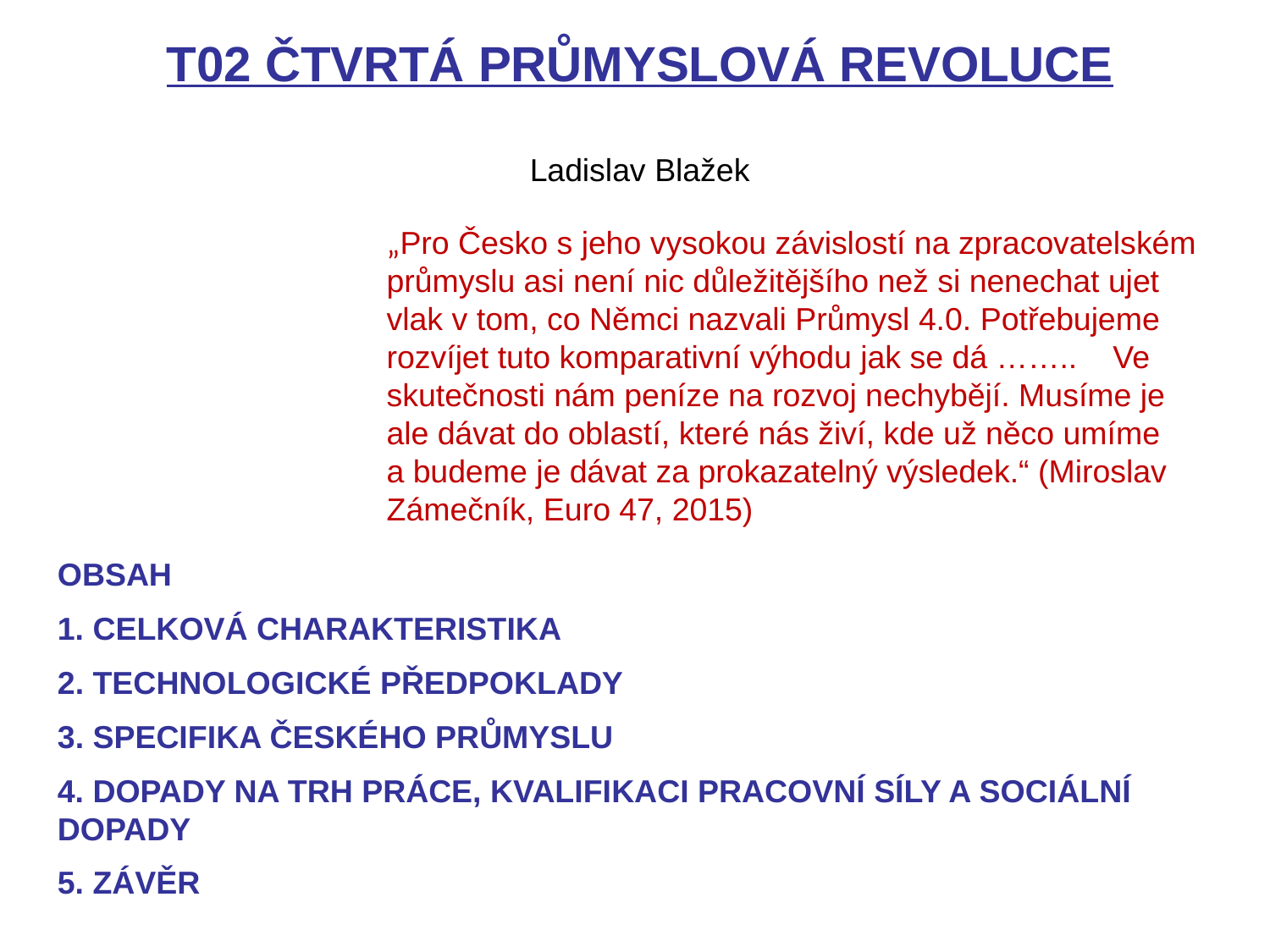

T02 ČTVRTÁ PRŮMYSLOVÁ REVOLUCE

Ladislav Blažek

OBSAH
1. CELKOVÁ CHARAKTERISTIKA
 TECHNOLOGICKÉ PŘEDPOKLADY
 SPECIFIKA ČESKÉHO PRŮMYSLU
4. DOPADY NA TRH PRÁCE, KVALIFIKACI PRACOVNÍ SÍLY A SOCIÁLNÍ DOPADY
5. ZÁVĚR
„Pro Česko s jeho vysokou závislostí na zpracovatelském
průmyslu asi není nic důležitějšího než si nenechat ujet
vlak v tom, co Němci nazvali Průmysl 4.0. Potřebujeme
rozvíjet tuto komparativní výhodu jak se dá ……..    Ve
skutečnosti nám peníze na rozvoj nechybějí. Musíme je
ale dávat do oblastí, které nás živí, kde už něco umíme
a budeme je dávat za prokazatelný výsledek.“ (Miroslav Zámečník, Euro 47, 2015)